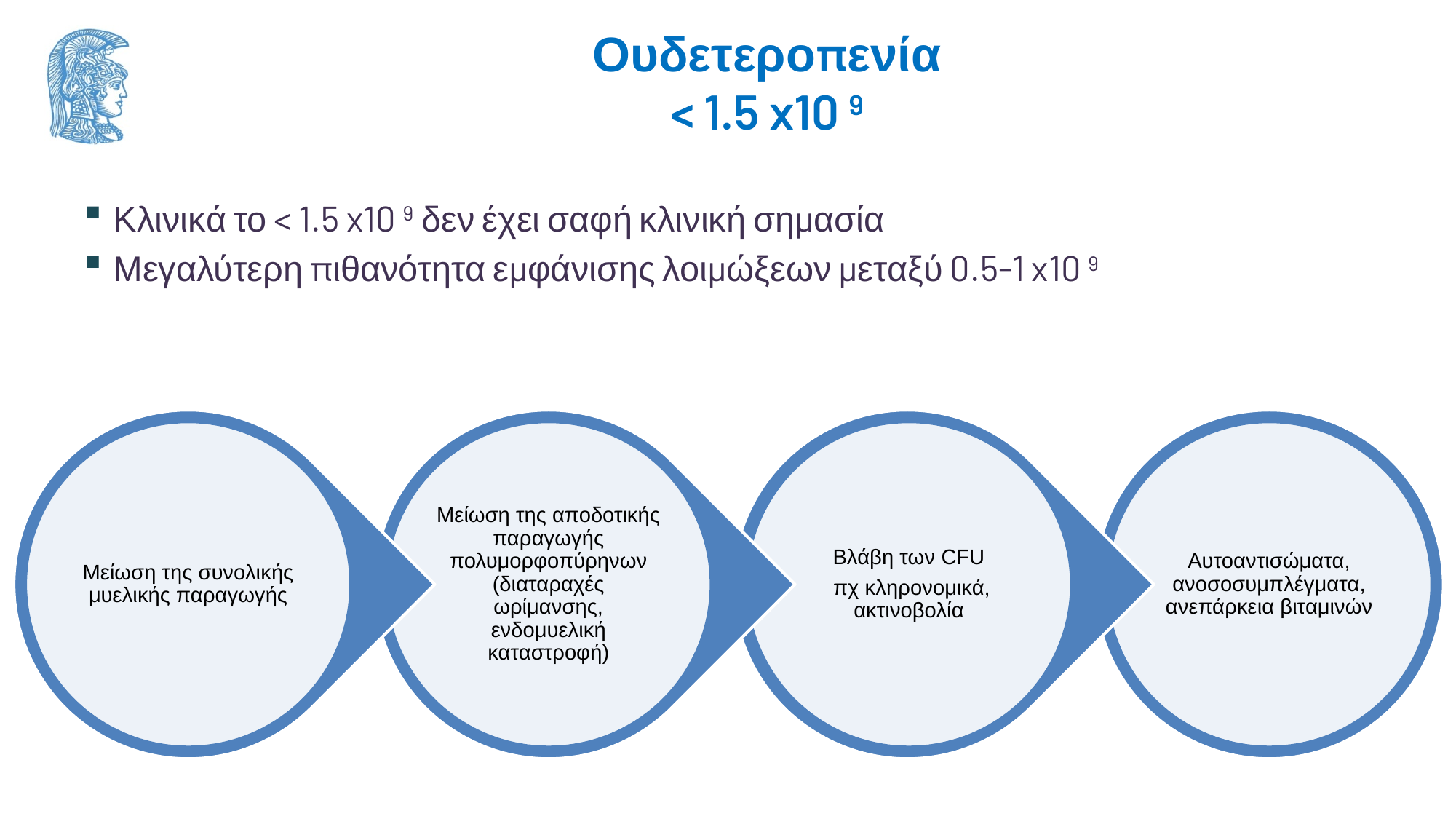

# Ουδετεροπενία < 1.5 x10 9
Κλινικά το < 1.5 x10 9  δεν έχει σαφή κλινική σημασία
Μεγαλύτερη πιθανότητα εμφάνισης λοιμώξεων μεταξύ 0.5-1 x10 9
Αυτοαντισώματα, ανοσοσυμπλέγματα, ανεπάρκεια βιταμινών
Βλάβη των CFU
 πχ κληρονομικά, ακτινοβολία
Μείωση της αποδοτικής παραγωγής πολυμορφοπύρηνων (διαταραχές ωρίμανσης, ενδομυελική καταστροφή)
Μείωση της συνολικής μυελικής παραγωγής